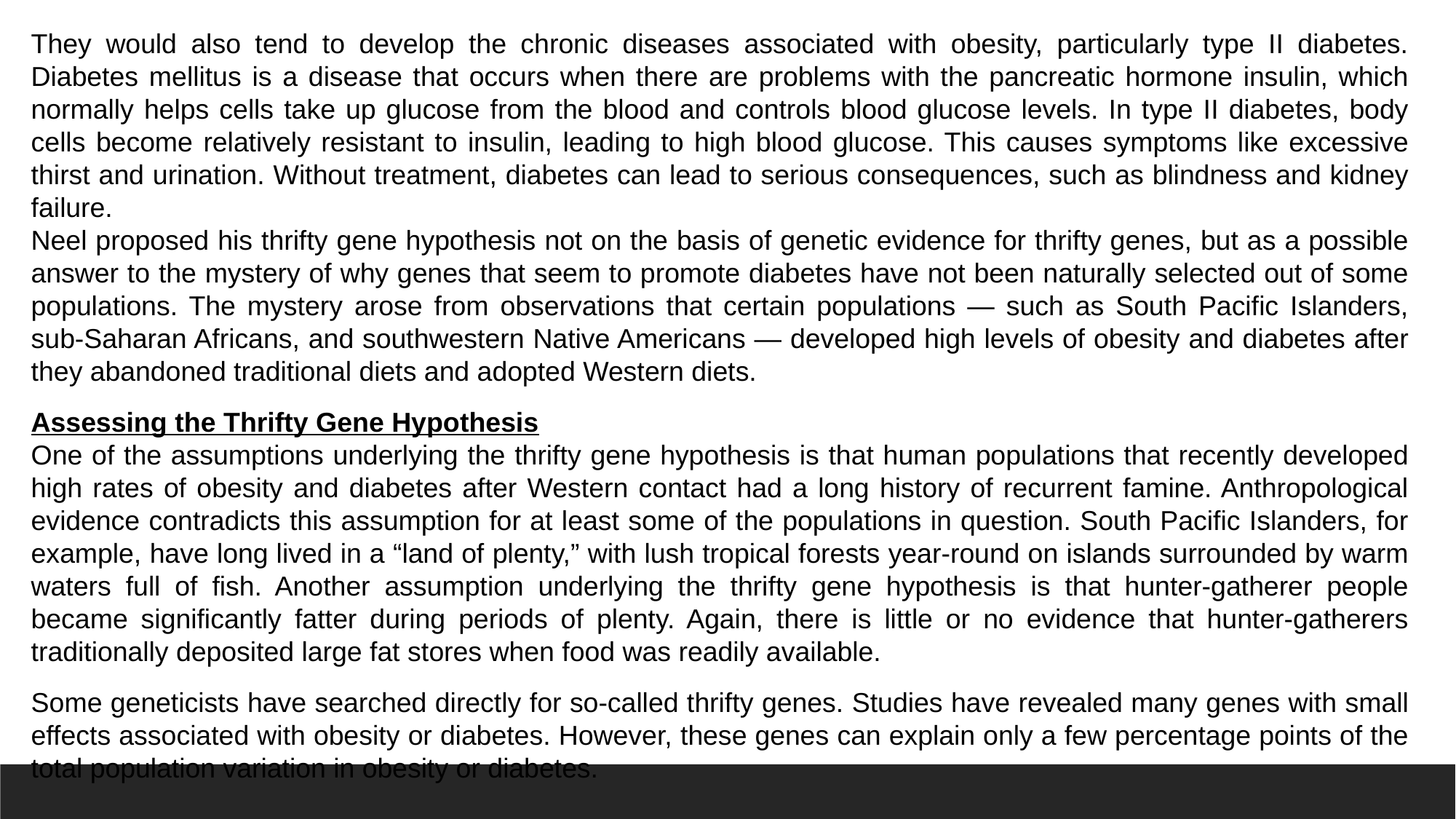

They would also tend to develop the chronic diseases associated with obesity, particularly type II diabetes. Diabetes mellitus is a disease that occurs when there are problems with the pancreatic hormone insulin, which normally helps cells take up glucose from the blood and controls blood glucose levels. In type II diabetes, body cells become relatively resistant to insulin, leading to high blood glucose. This causes symptoms like excessive thirst and urination. Without treatment, diabetes can lead to serious consequences, such as blindness and kidney failure.
Neel proposed his thrifty gene hypothesis not on the basis of genetic evidence for thrifty genes, but as a possible answer to the mystery of why genes that seem to promote diabetes have not been naturally selected out of some populations. The mystery arose from observations that certain populations — such as South Pacific Islanders, sub-Saharan Africans, and southwestern Native Americans — developed high levels of obesity and diabetes after they abandoned traditional diets and adopted Western diets.

Assessing the Thrifty Gene Hypothesis
One of the assumptions underlying the thrifty gene hypothesis is that human populations that recently developed high rates of obesity and diabetes after Western contact had a long history of recurrent famine. Anthropological evidence contradicts this assumption for at least some of the populations in question. South Pacific Islanders, for example, have long lived in a “land of plenty,” with lush tropical forests year-round on islands surrounded by warm waters full of fish. Another assumption underlying the thrifty gene hypothesis is that hunter-gatherer people became significantly fatter during periods of plenty. Again, there is little or no evidence that hunter-gatherers traditionally deposited large fat stores when food was readily available.

Some geneticists have searched directly for so-called thrifty genes. Studies have revealed many genes with small effects associated with obesity or diabetes. However, these genes can explain only a few percentage points of the total population variation in obesity or diabetes.